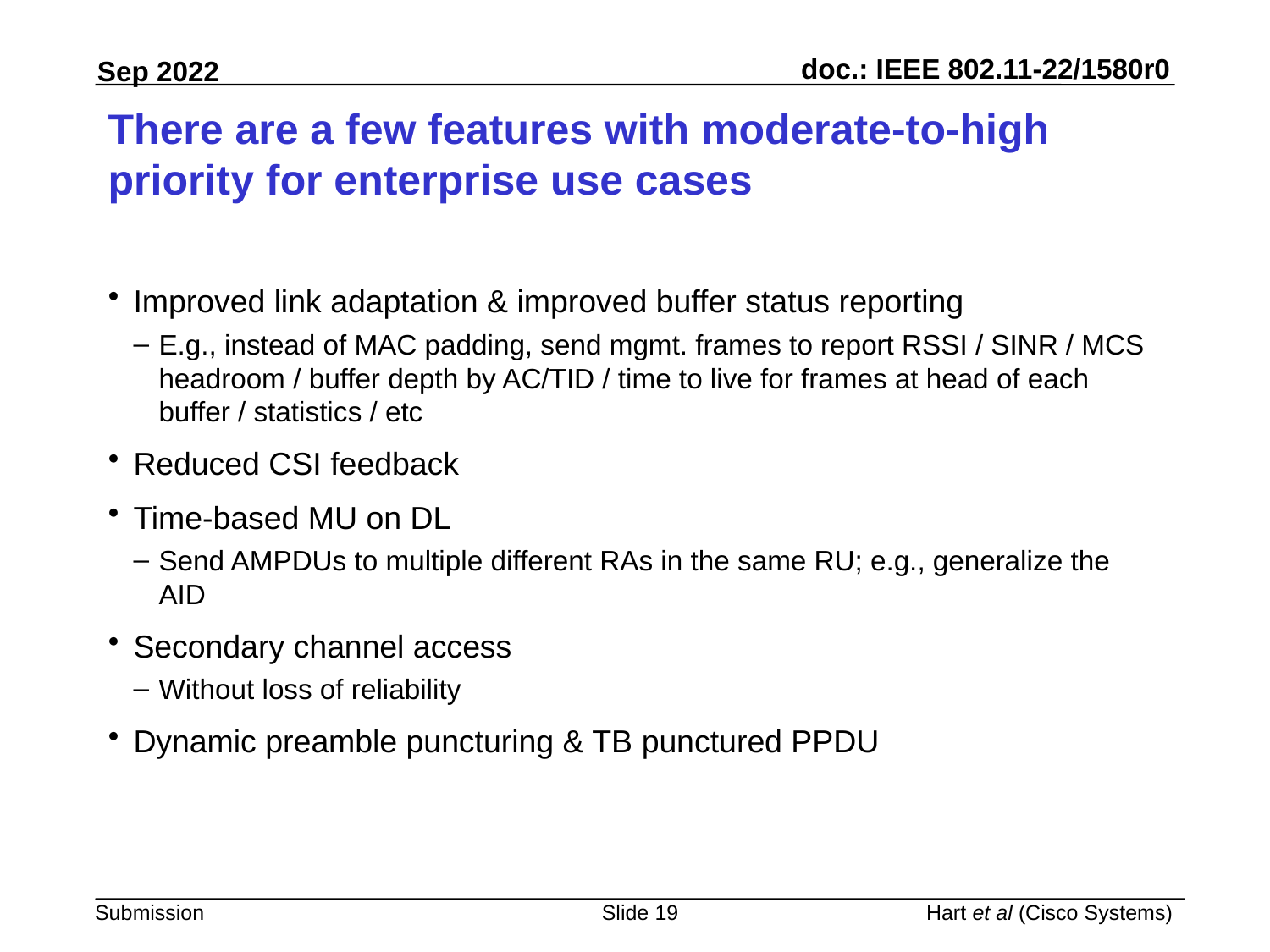

# There are a few features with moderate-to-high priority for enterprise use cases
Improved link adaptation & improved buffer status reporting
E.g., instead of MAC padding, send mgmt. frames to report RSSI / SINR / MCS headroom / buffer depth by AC/TID / time to live for frames at head of each buffer / statistics / etc
Reduced CSI feedback
Time-based MU on DL
Send AMPDUs to multiple different RAs in the same RU; e.g., generalize the AID
Secondary channel access
Without loss of reliability
Dynamic preamble puncturing & TB punctured PPDU

Slide 19
Hart et al (Cisco Systems)